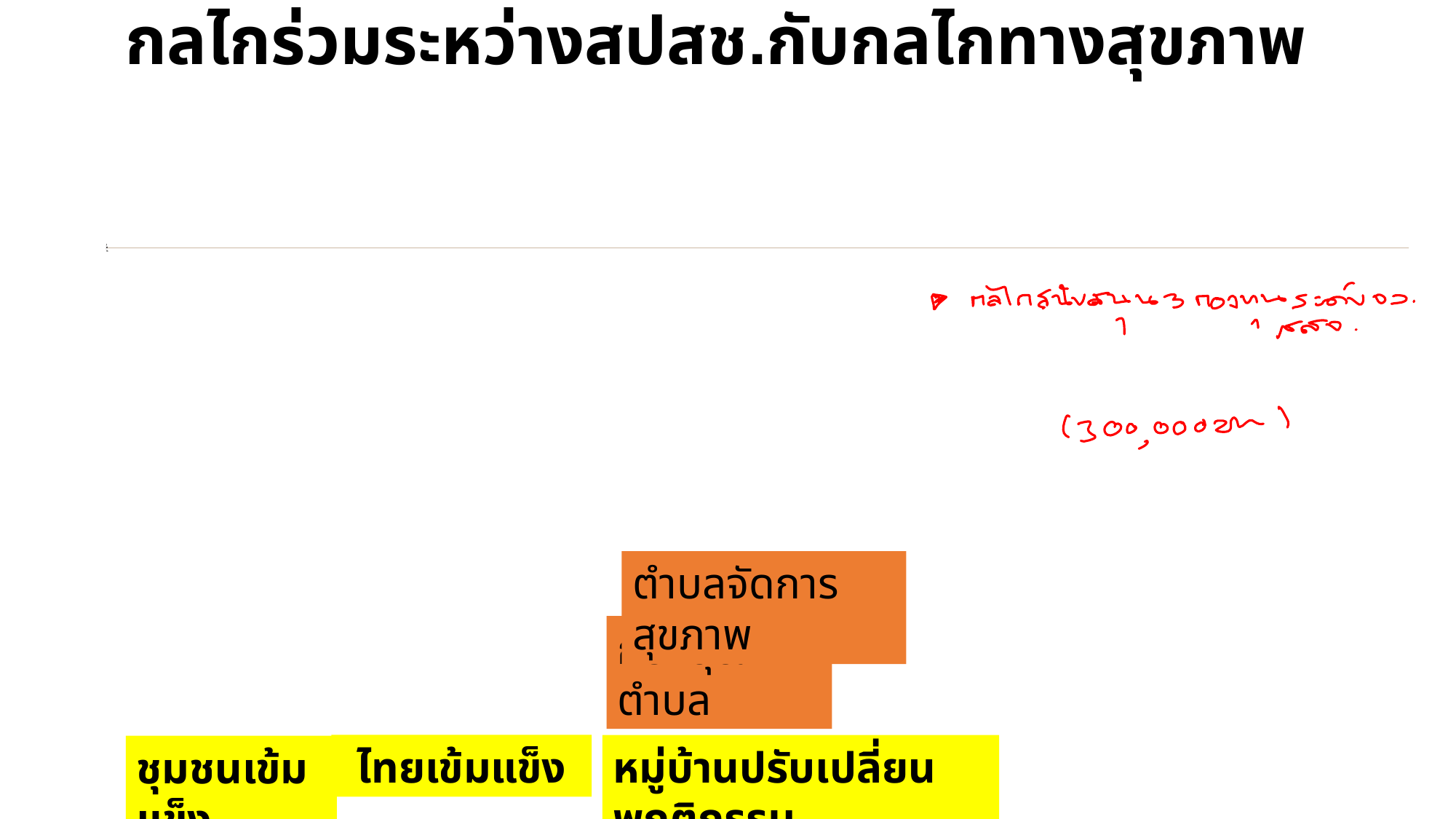

# กลไกร่วมระหว่างสปสช.กับกลไกทางสุขภาพ
จังหวัด/อำเภอ
ตำบล
ตำบลจัดการสุขภาพ
ตำบลจัดการสุขภาพ
กองสุขภาพตำบล
ไทยเข้มแข็ง
หมู่บ้านปรับเปลี่ยนพฤติกรรม
ชุมชนเข้มแข็ง